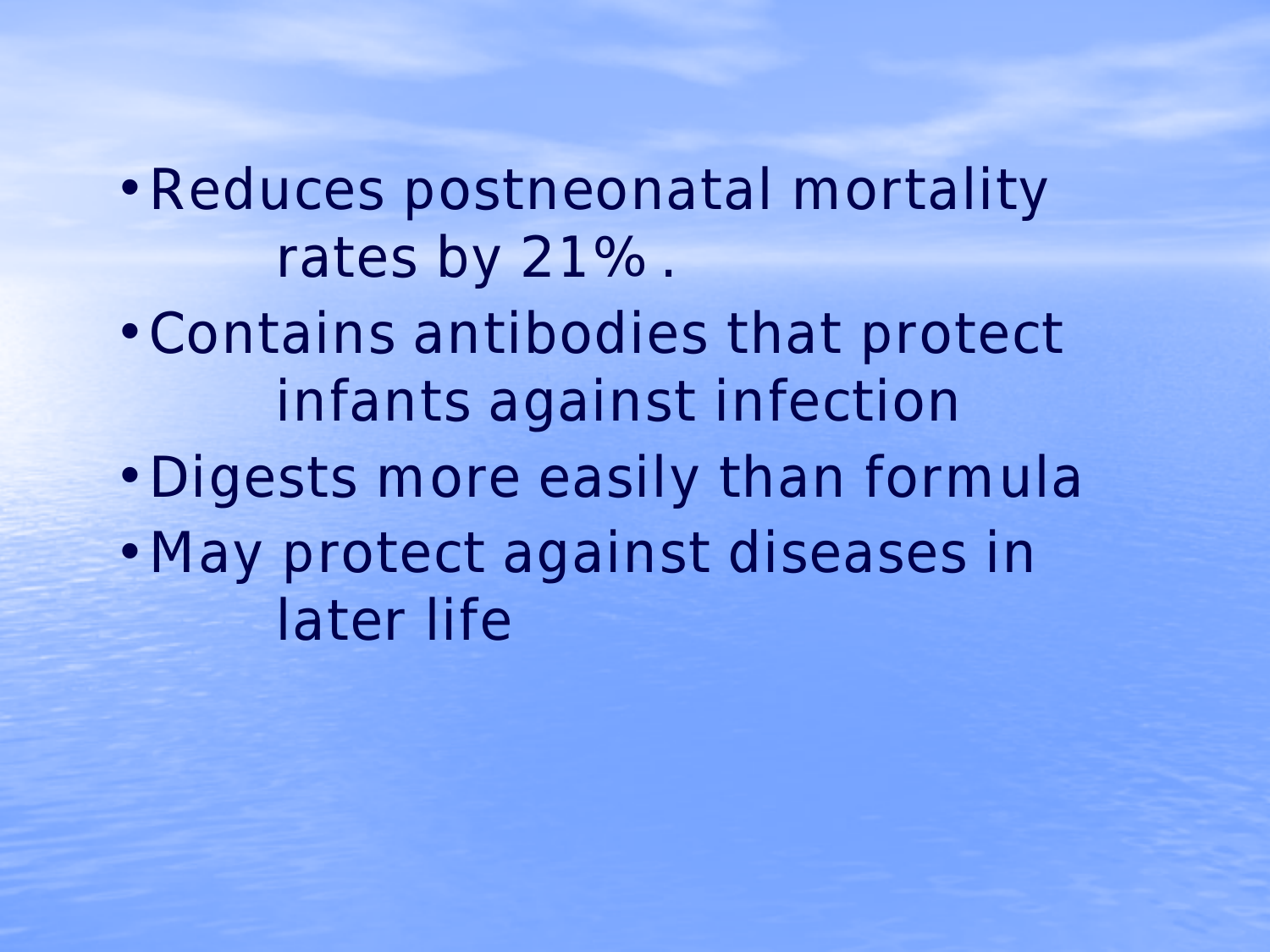

Reduces postneonatal mortality   	rates by 21%.
Contains antibodies that protect 	infants against infection
Digests more easily than formula
May protect against diseases in 	later life